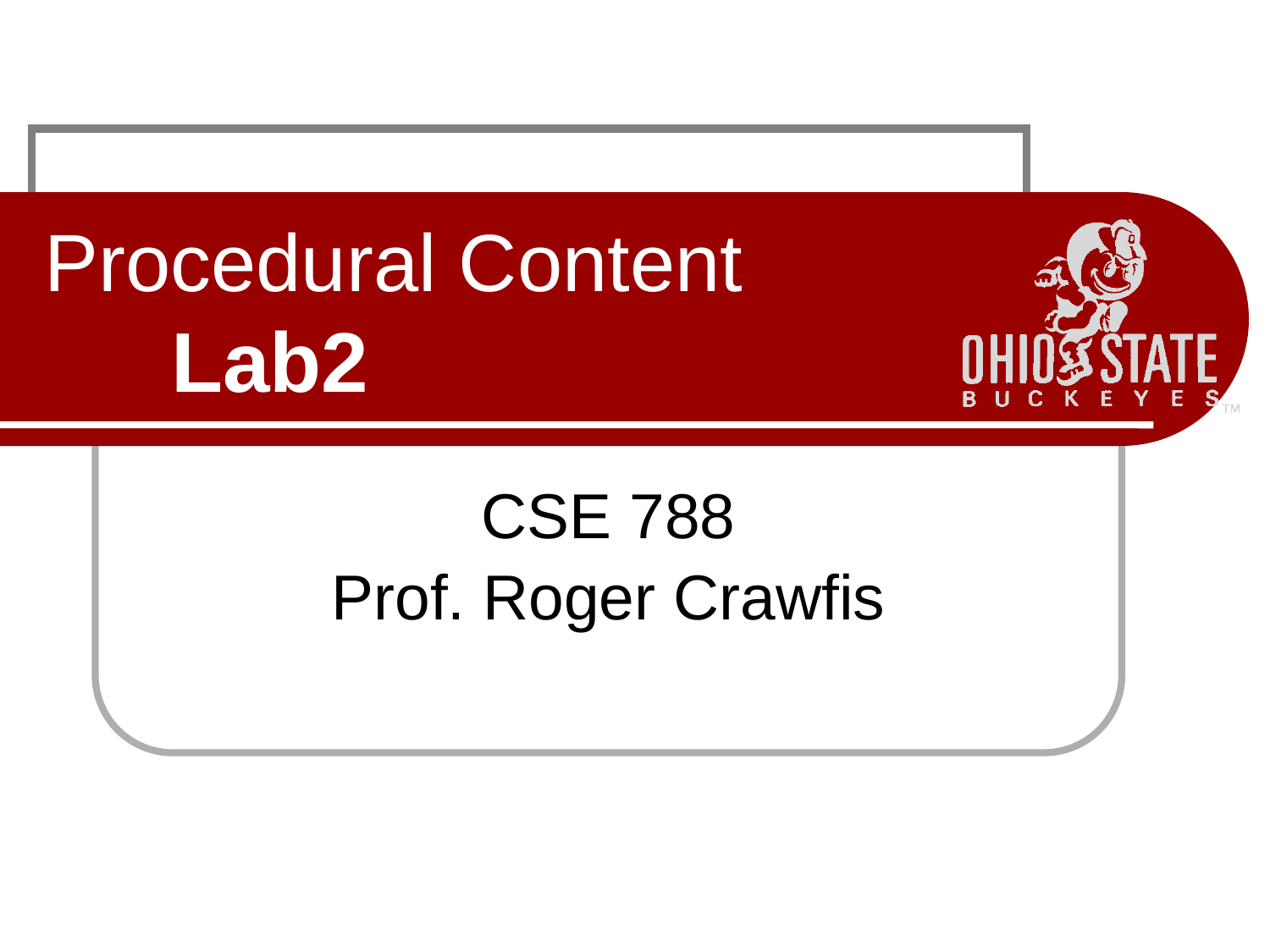

# Procedural Content Lab2
CSE 788
Prof. Roger Crawfis